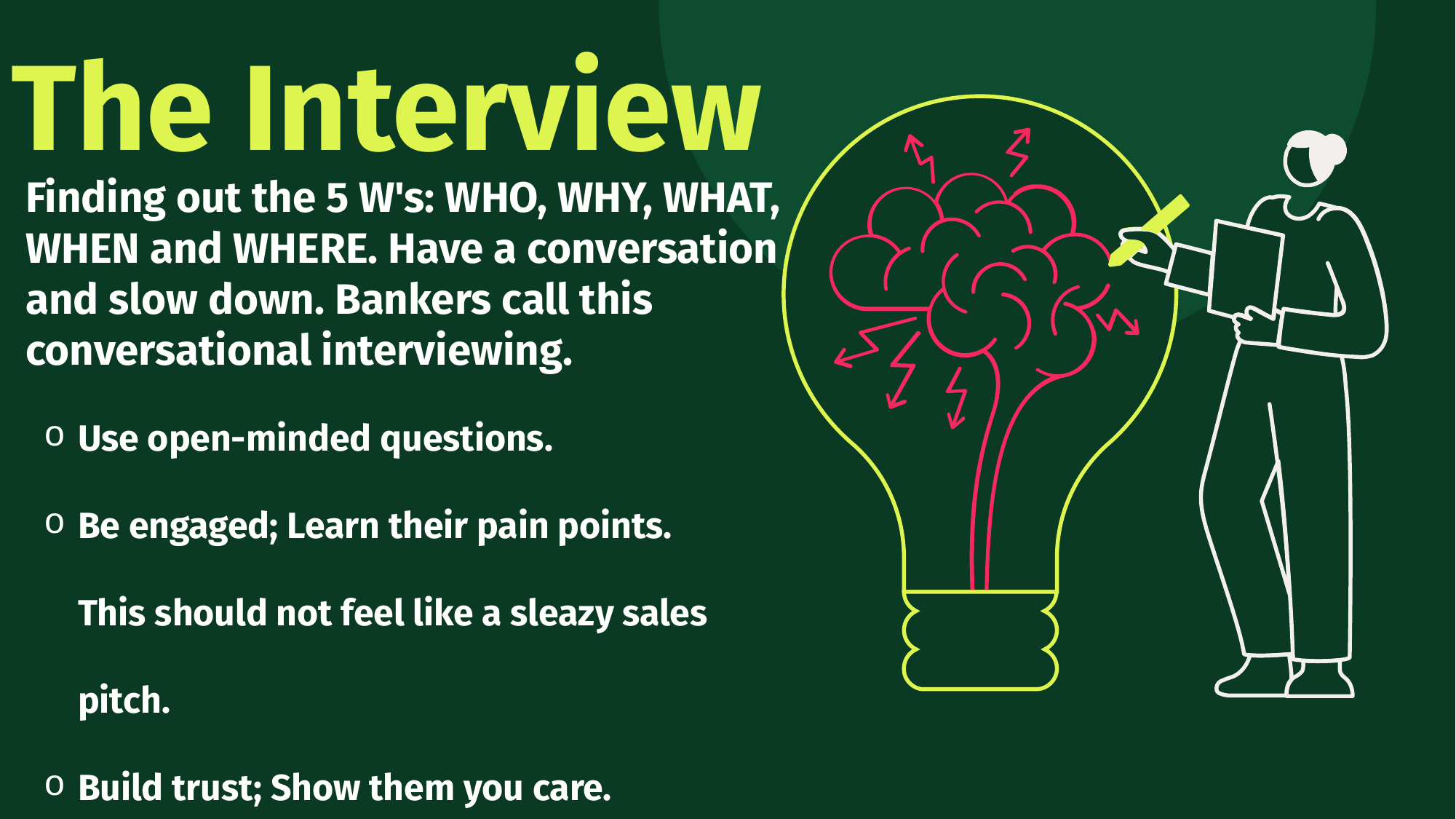

# The Interview
Finding out the 5 W's: WHO, WHY, WHAT, WHEN and WHERE. Have a conversation and slow down. Bankers call this conversational interviewing.
Use open-minded questions.
Be engaged; Learn their pain points. This should not feel like a sleazy sales pitch.
Build trust; Show them you care.